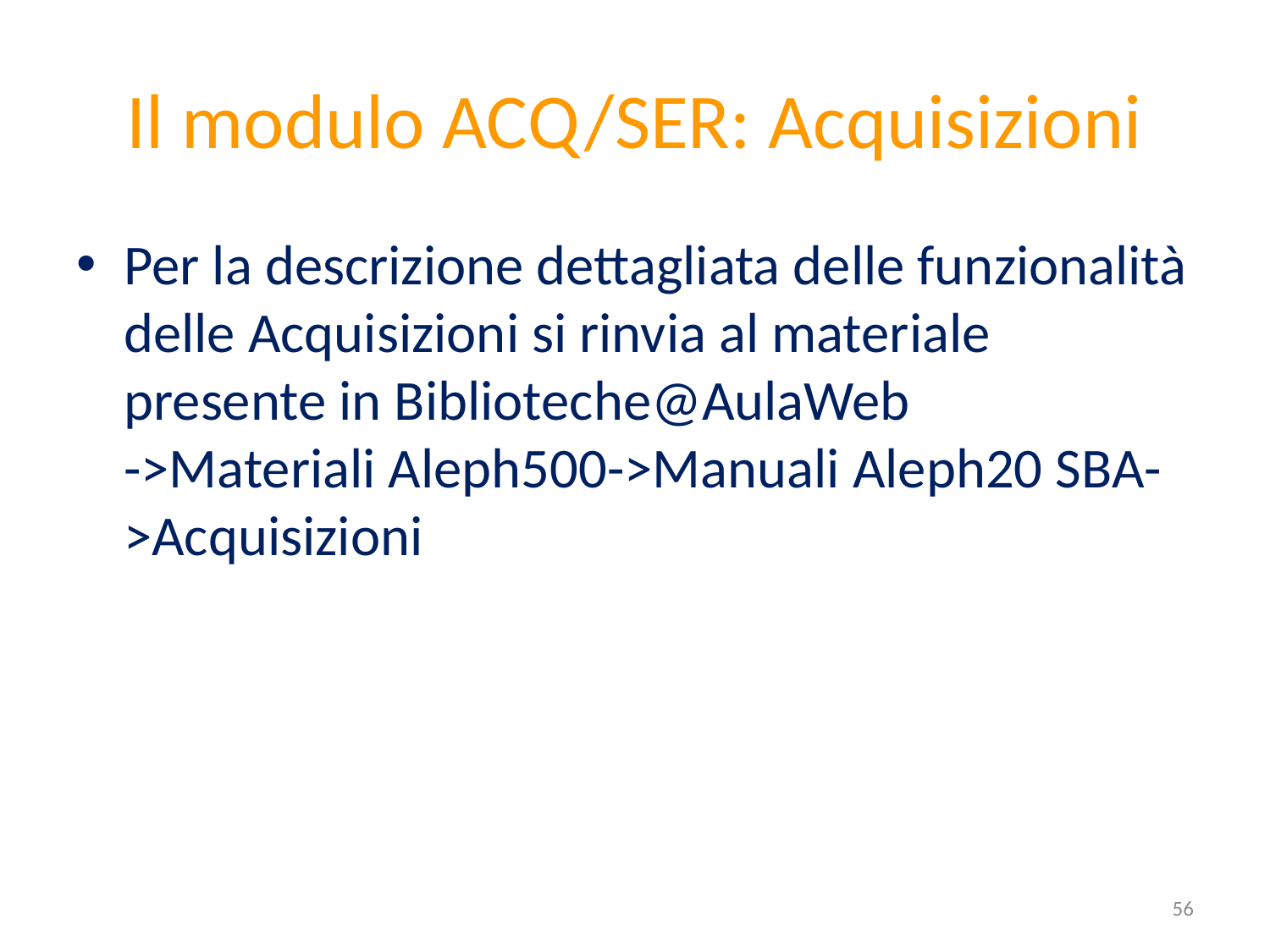

# Il modulo ACQ/SER: Acquisizioni
Per la descrizione dettagliata delle funzionalità delle Acquisizioni si rinvia al materiale presente in Biblioteche@AulaWeb
->Materiali Aleph500->Manuali Aleph20 SBA->Acquisizioni

56